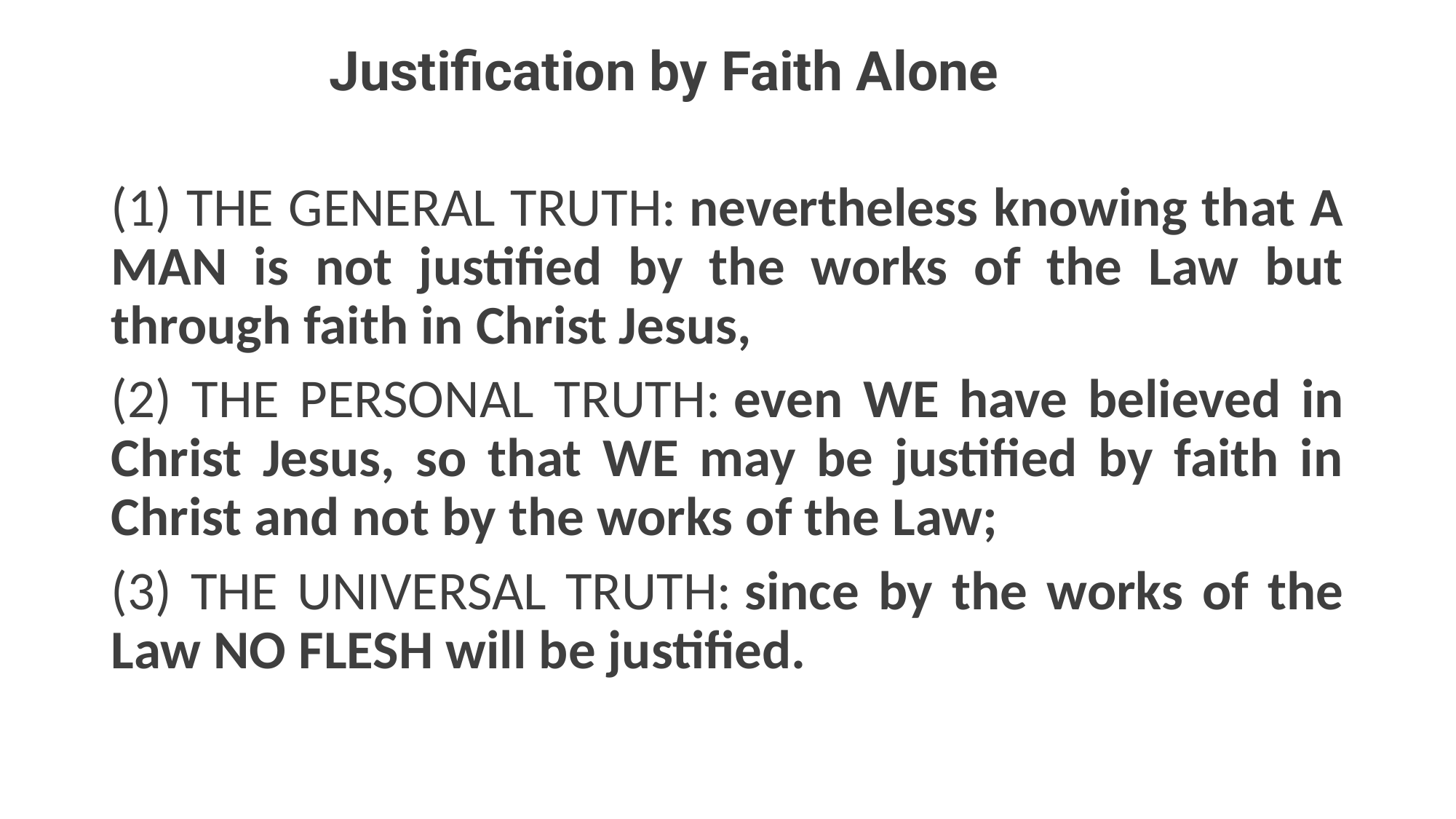

#
		Justification by Faith Alone

(1) THE GENERAL TRUTH: nevertheless knowing that A MAN is not justified by the works of the Law but through faith in Christ Jesus,
(2) THE PERSONAL TRUTH: even WE have believed in Christ Jesus, so that WE may be justified by faith in Christ and not by the works of the Law;
(3) THE UNIVERSAL TRUTH: since by the works of the Law NO FLESH will be justified.